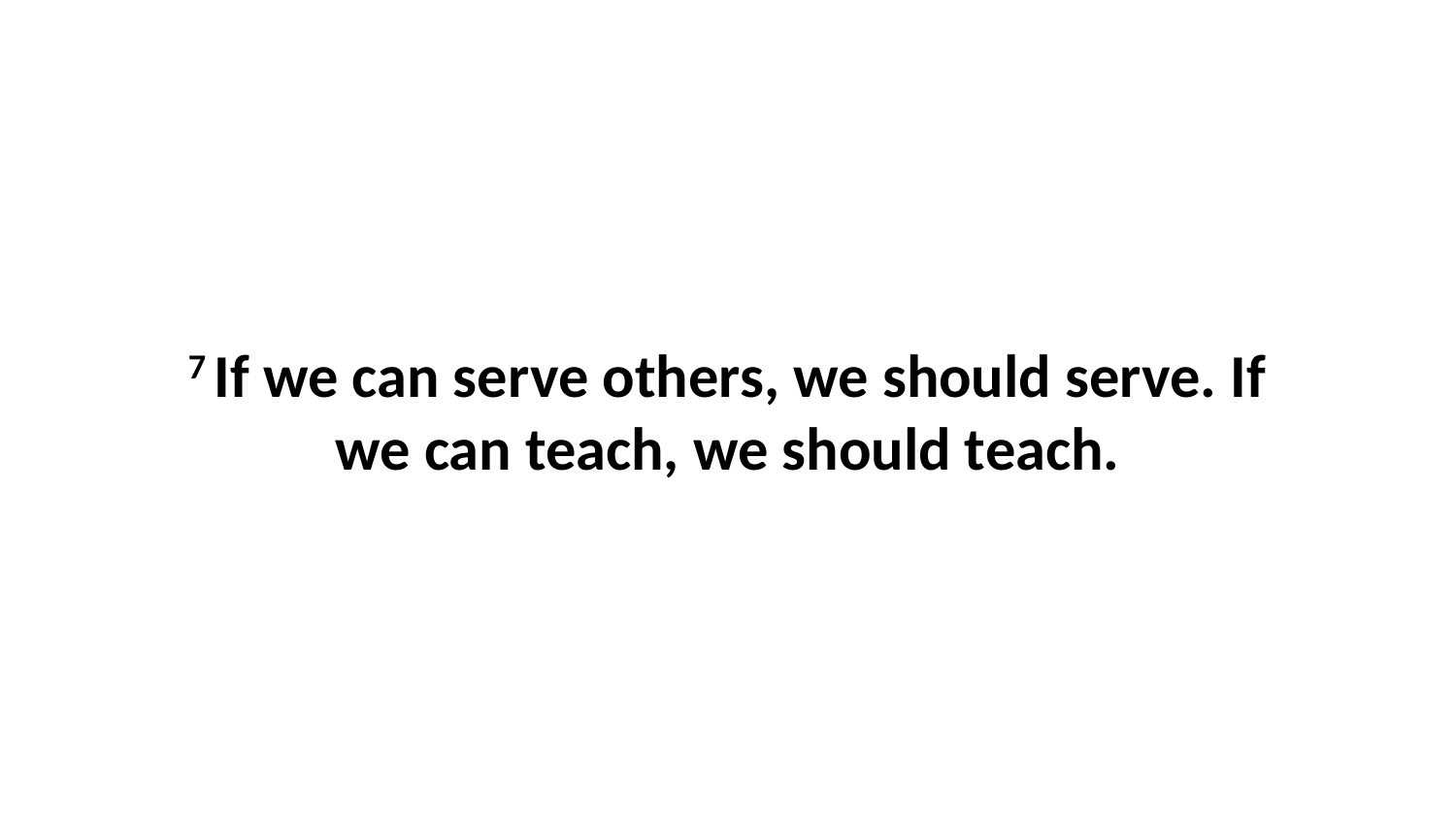

7 If we can serve others, we should serve. If we can teach, we should teach.